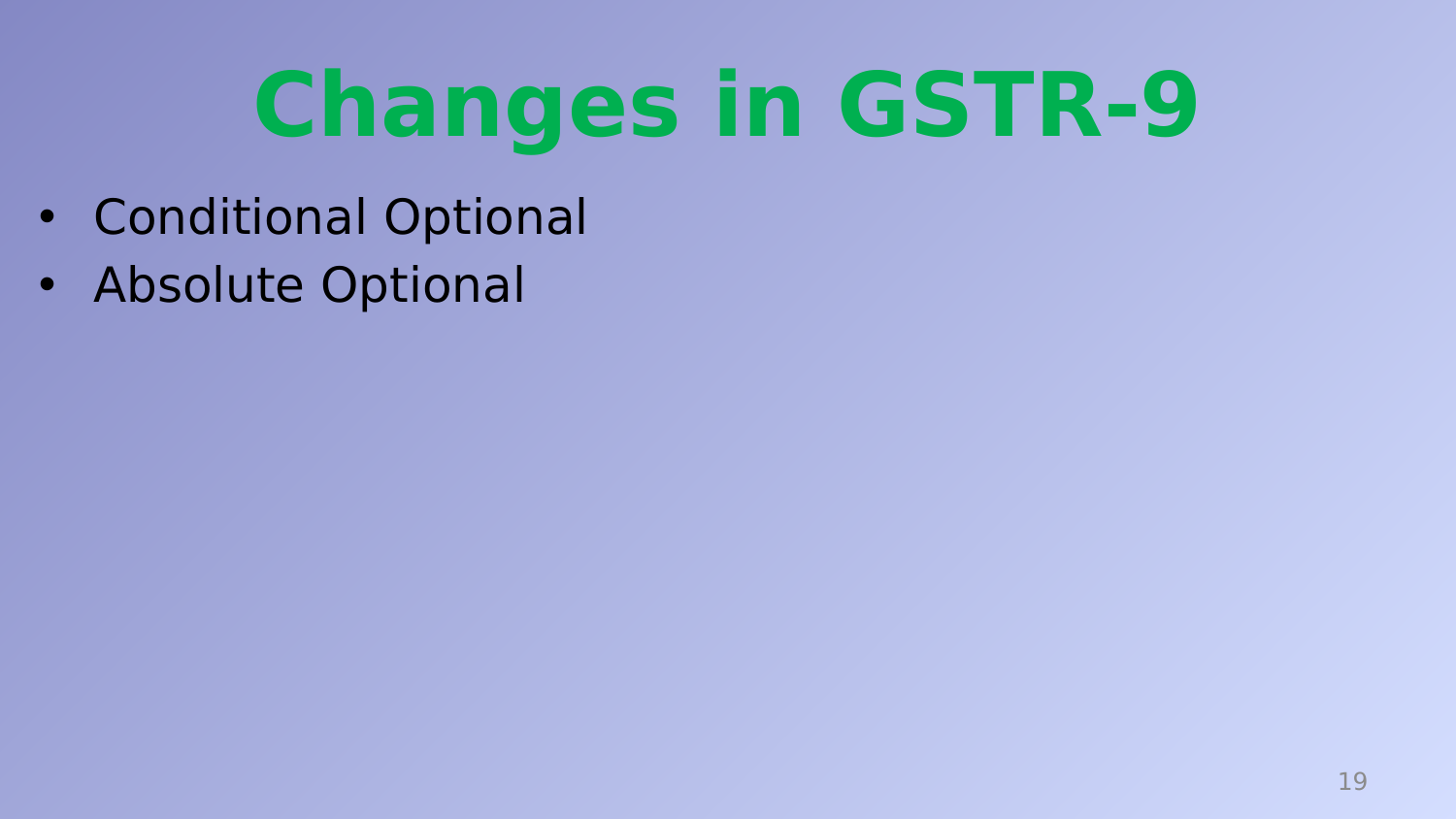

# Changes in GSTR-9
Conditional Optional
Absolute Optional

19